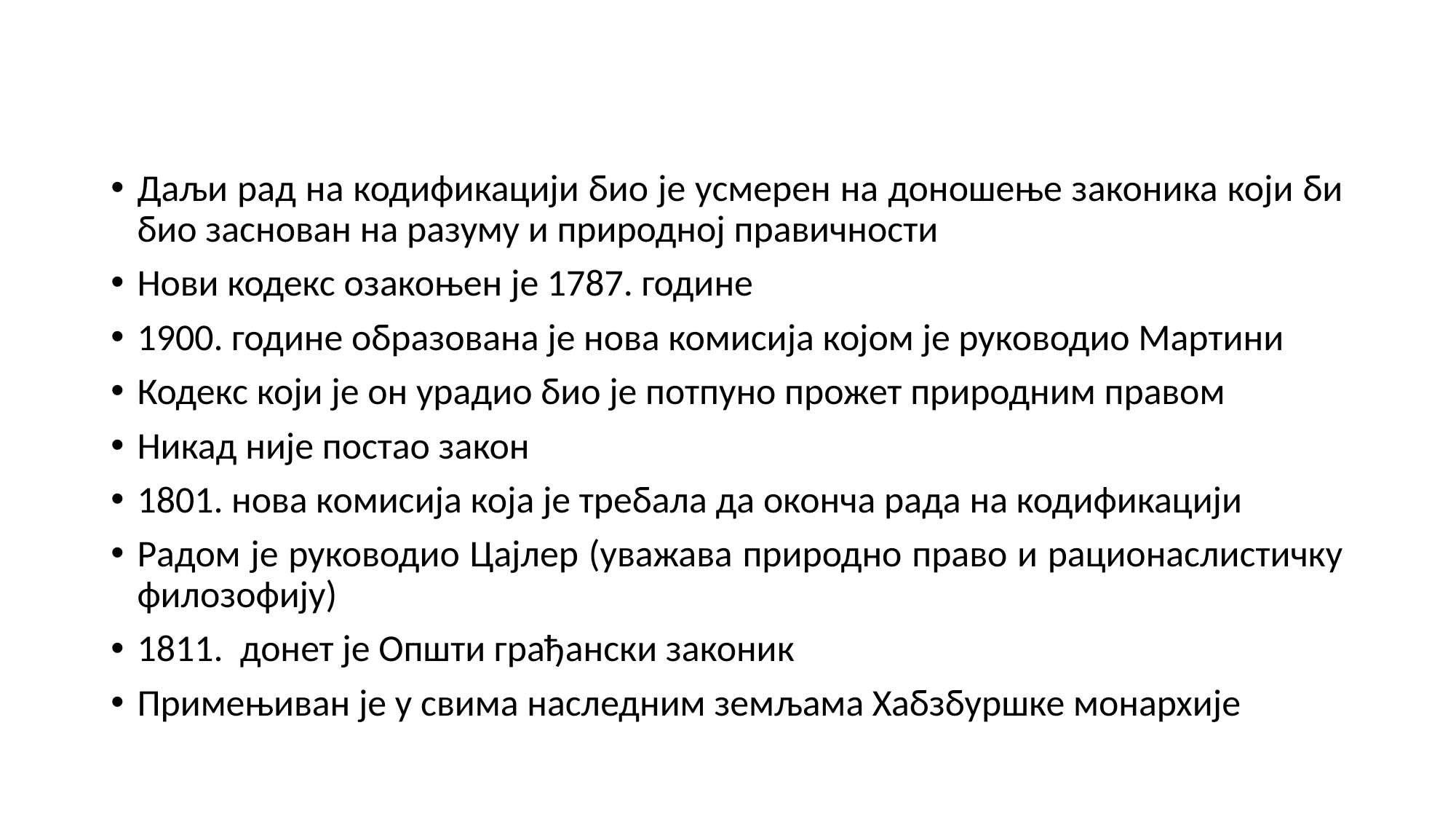

#
Даљи рад на кодификацији био је усмерен на доношење законика који би био заснован на разуму и природној правичности
Нови кодекс озакоњен је 1787. године
1900. године образована је нова комисија којом је руководио Мартини
Кодекс који је он урадио био је потпуно прожет природним правом
Никад није постао закон
1801. нова комисија која је требала да оконча рада на кодификацији
Радом је руководио Цајлер (уважава природно право и рационаслистичку филозофију)
1811.  донет је Општи грађански законик
Примењиван је у свима наследним земљама Хабзбуршке монархије